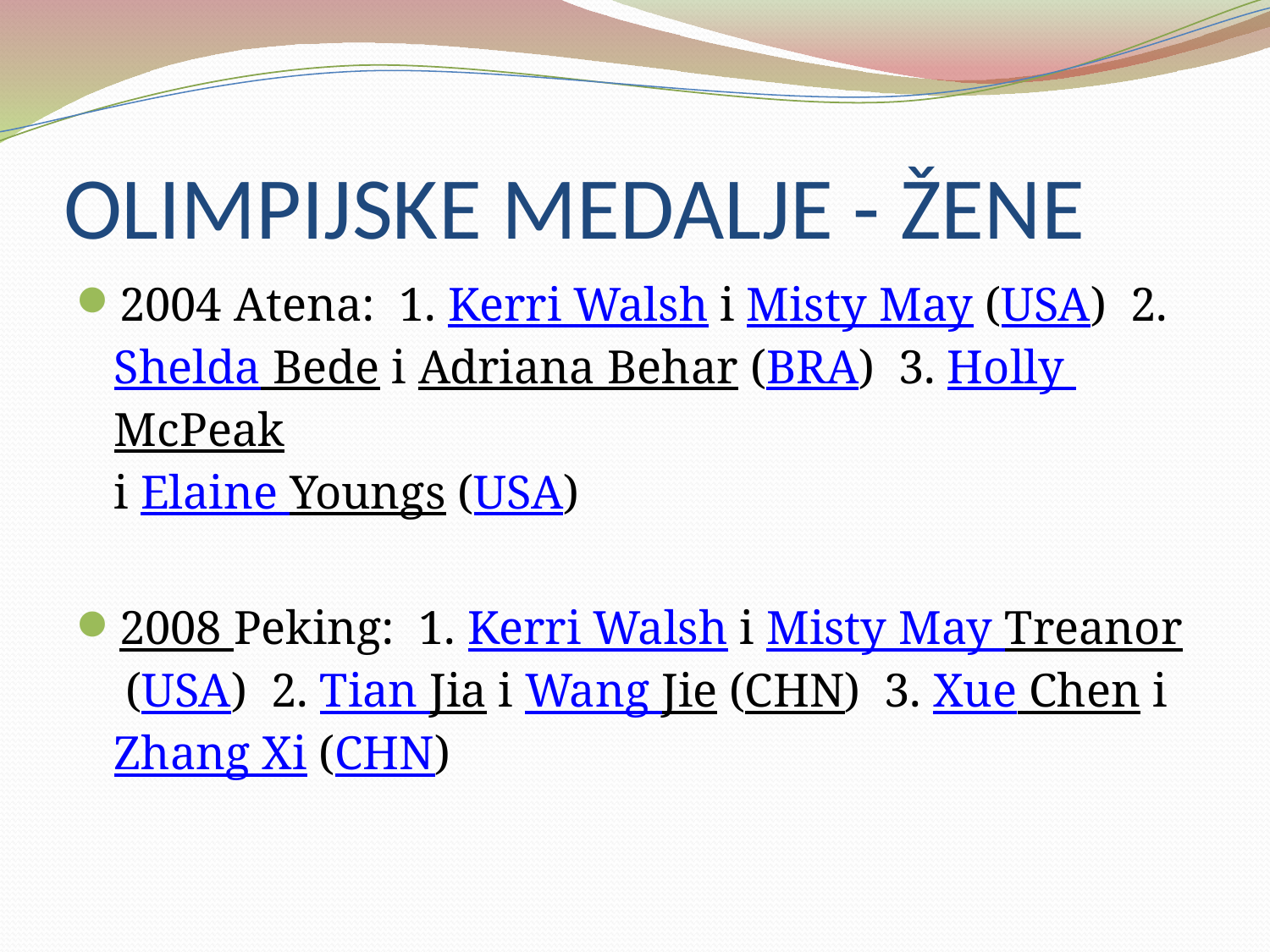

# OLIMPIJSKE MEDALJE - ŽENE
2004 Atena:  1. Kerri Walsh i Misty May (USA)  2. Shelda Bede i Adriana Behar (BRA)  3. Holly McPeak
i Elaine Youngs (USA)

2008 Peking:  1. Kerri Walsh i Misty May Treanor (USA)  2. Tian Jia i Wang Jie (CHN)  3. Xue Chen i Zhang Xi (CHN)